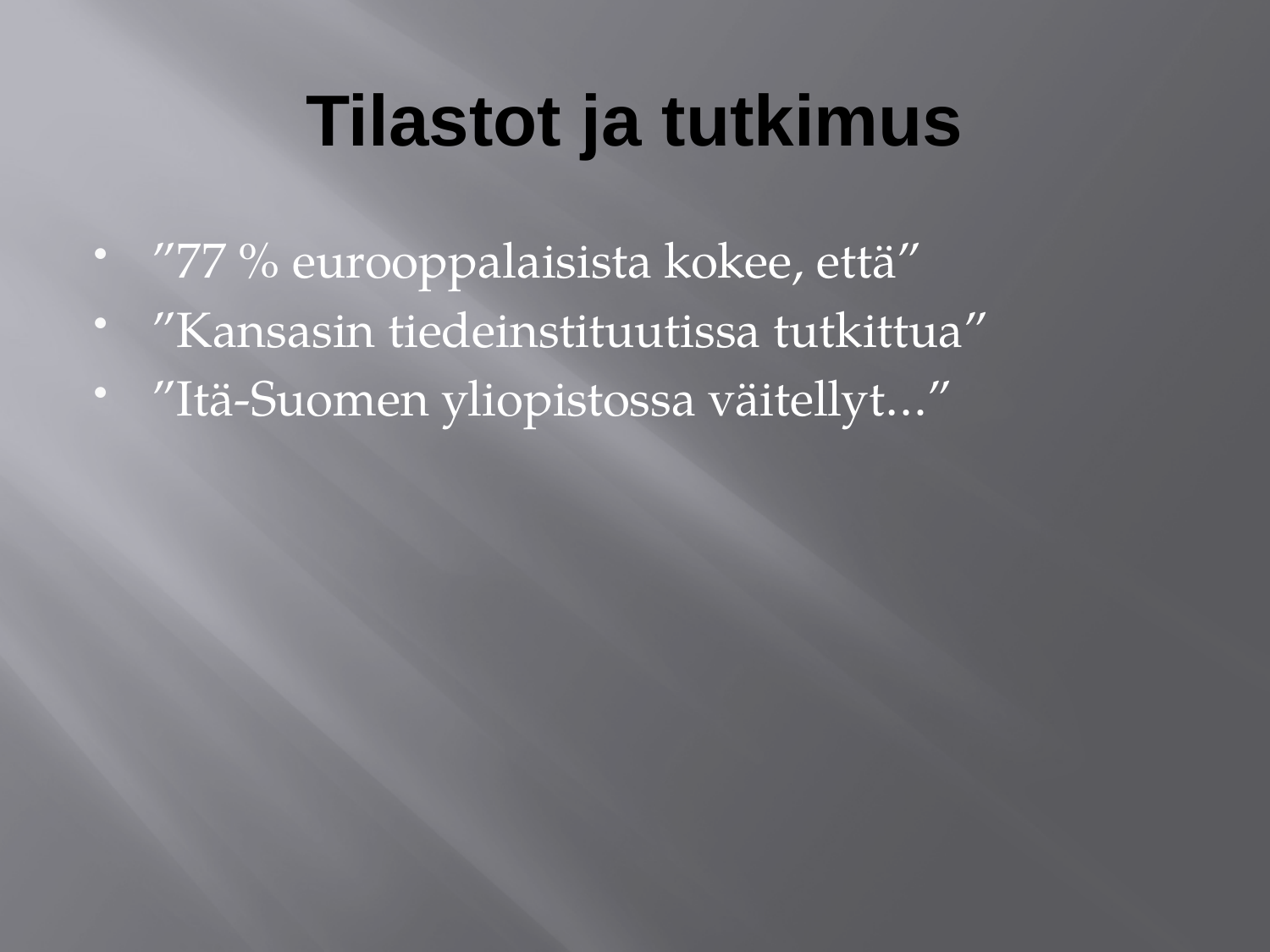

# Tilastot ja tutkimus
”77 % eurooppalaisista kokee, että”
”Kansasin tiedeinstituutissa tutkittua”
”Itä-Suomen yliopistossa väitellyt…”